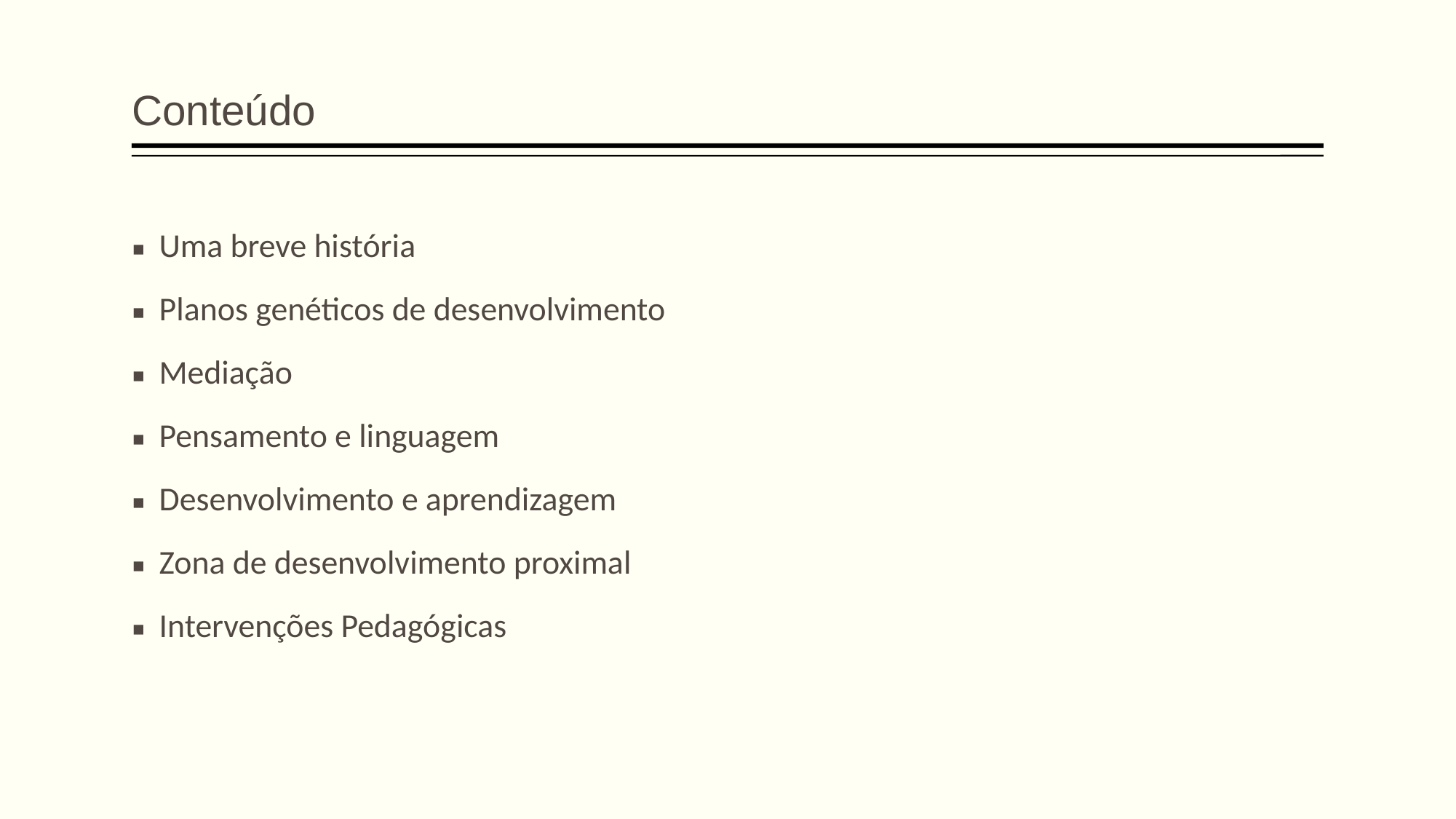

Conteúdo

Uma breve história
Planos genéticos de desenvolvimento
Mediação
Pensamento e linguagem
Desenvolvimento e aprendizagem
Zona de desenvolvimento proximal
Intervenções Pedagógicas